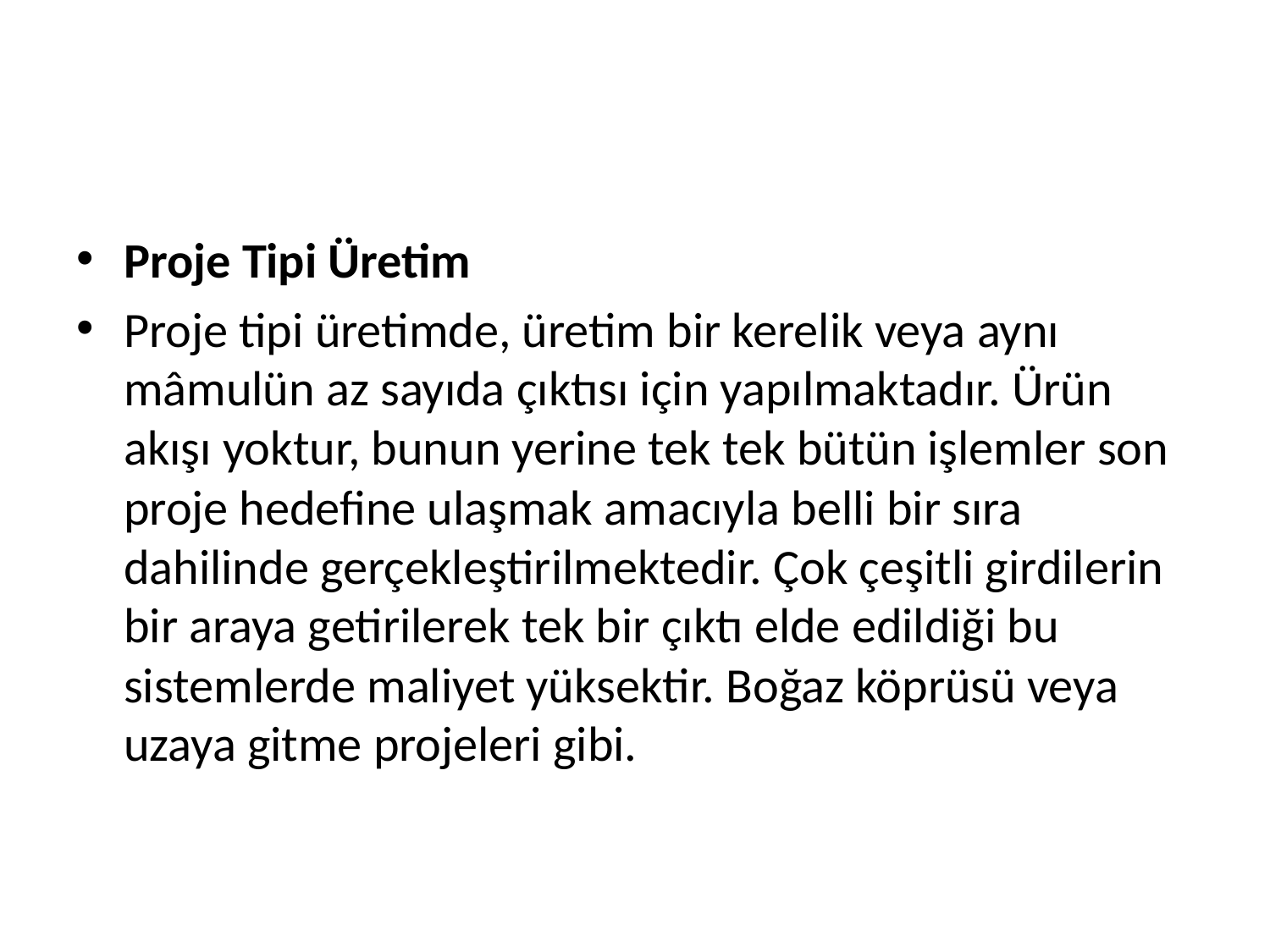

#
Proje Tipi Üretim
Proje tipi üretimde, üretim bir kerelik veya aynı mâmulün az sayıda çıktısı için yapılmaktadır. Ürün akışı yoktur, bunun yerine tek tek bütün işlemler son proje hedefine ulaşmak amacıyla belli bir sıra dahilinde gerçekleştirilmektedir. Çok çeşitli girdilerin bir araya getirilerek tek bir çıktı elde edildiği bu sistemlerde maliyet yüksektir. Boğaz köprüsü veya uzaya gitme projeleri gibi.